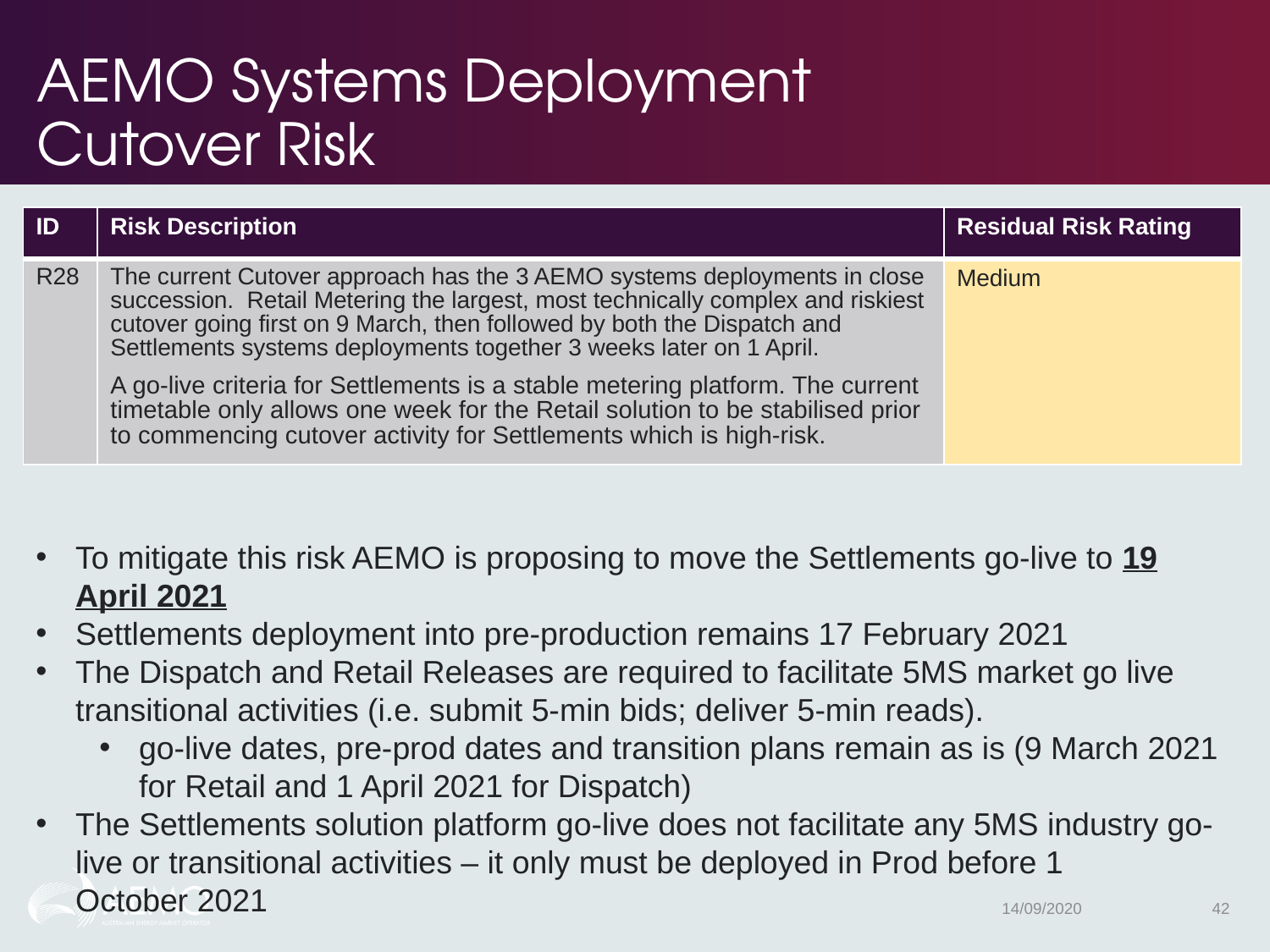

# AEMO Systems Deployment Cutover Risk
| ID | Risk Description | Residual Risk Rating |
| --- | --- | --- |
| R28 | The current Cutover approach has the 3 AEMO systems deployments in close succession. Retail Metering the largest, most technically complex and riskiest cutover going first on 9 March, then followed by both the Dispatch and Settlements systems deployments together 3 weeks later on 1 April. A go-live criteria for Settlements is a stable metering platform. The current timetable only allows one week for the Retail solution to be stabilised prior to commencing cutover activity for Settlements which is high-risk. | Medium |
To mitigate this risk AEMO is proposing to move the Settlements go-live to 19 April 2021
Settlements deployment into pre-production remains 17 February 2021
The Dispatch and Retail Releases are required to facilitate 5MS market go live transitional activities (i.e. submit 5-min bids; deliver 5-min reads).
go-live dates, pre-prod dates and transition plans remain as is (9 March 2021 for Retail and 1 April 2021 for Dispatch)
The Settlements solution platform go-live does not facilitate any 5MS industry go-live or transitional activities – it only must be deployed in Prod before 1 October 2021
14/09/2020
42